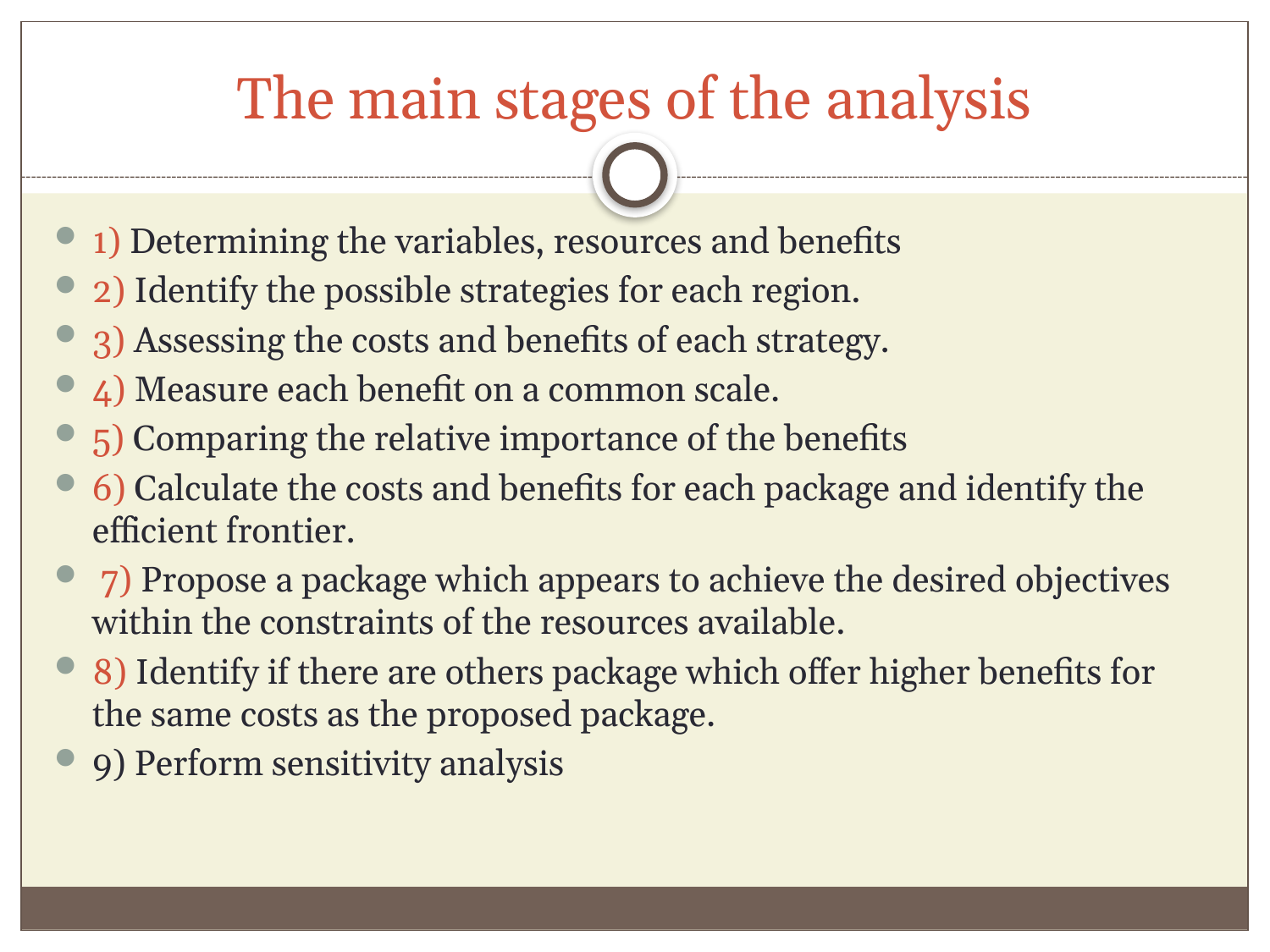

# The main stages of the analysis
1) Determining the variables, resources and benefits
2) Identify the possible strategies for each region.
3) Assessing the costs and benefits of each strategy.
4) Measure each benefit on a common scale.
5) Comparing the relative importance of the benefits
6) Calculate the costs and benefits for each package and identify the efficient frontier.
 7) Propose a package which appears to achieve the desired objectives within the constraints of the resources available.
8) Identify if there are others package which offer higher benefits for the same costs as the proposed package.
9) Perform sensitivity analysis